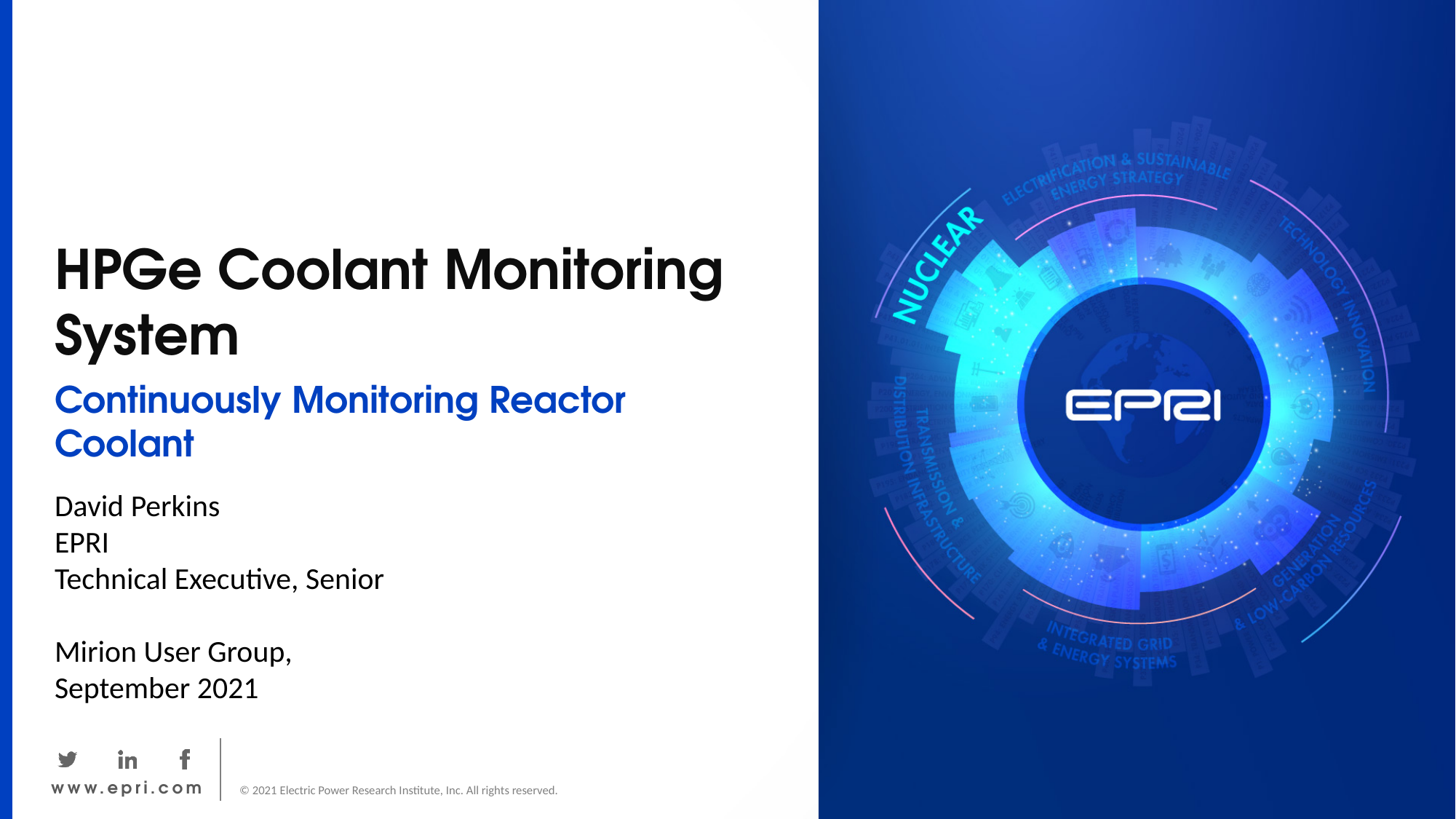

# HPGe Coolant Monitoring System
Continuously Monitoring Reactor Coolant
David Perkins
EPRI
Technical Executive, Senior

Mirion User Group,
September 2021